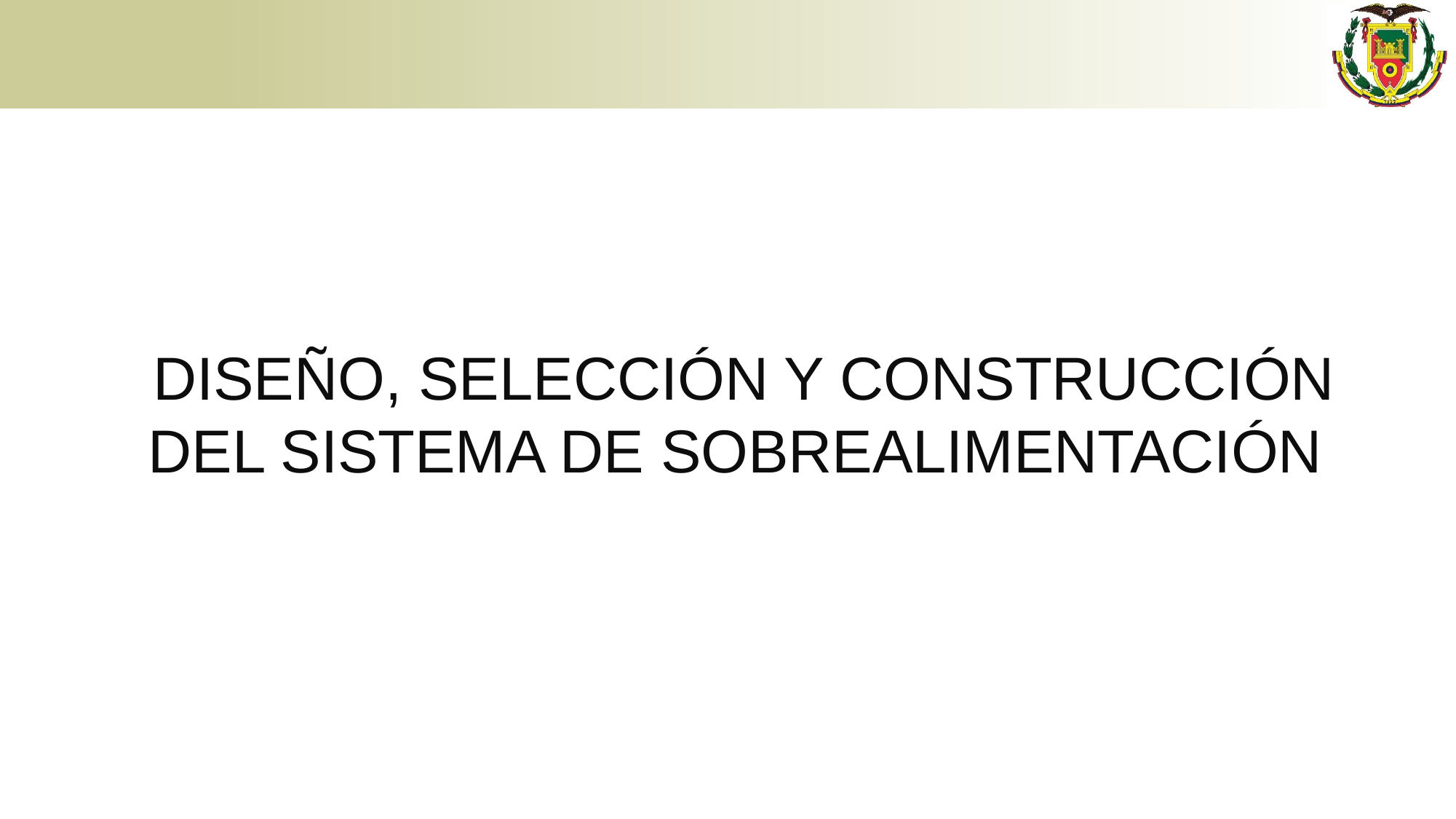

DISEÑO, SELECCIÓN Y CONSTRUCCIÓN DEL SISTEMA DE SOBREALIMENTACIÓN